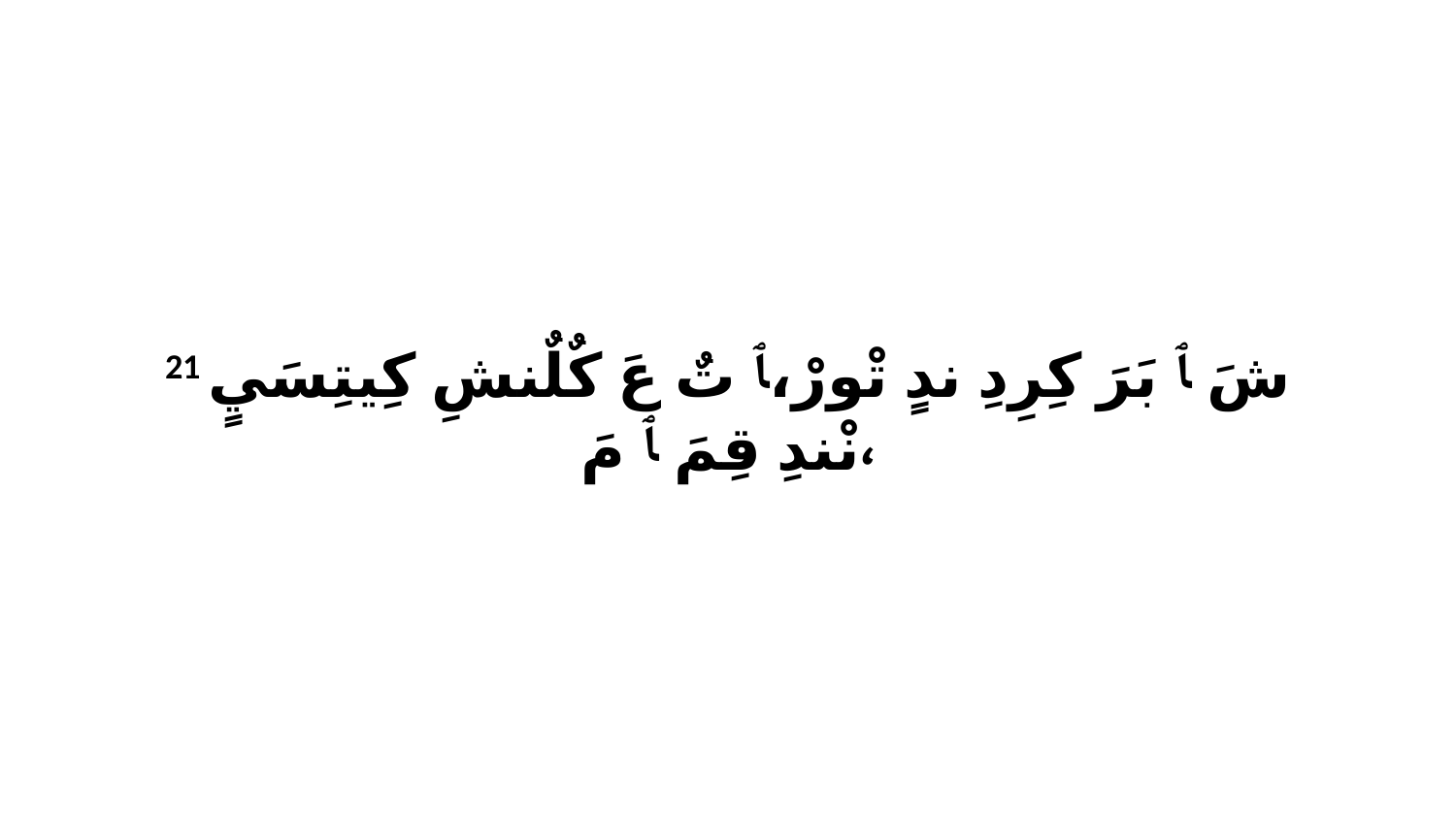

21 شَ ﭑ بَرَ كِرِدِ ندٍ تْورْ،ﭑ تٌ عَ كٌلٌنشِ كِيتِسَيٍ نْندِ قِمَ ﭑ مَ،